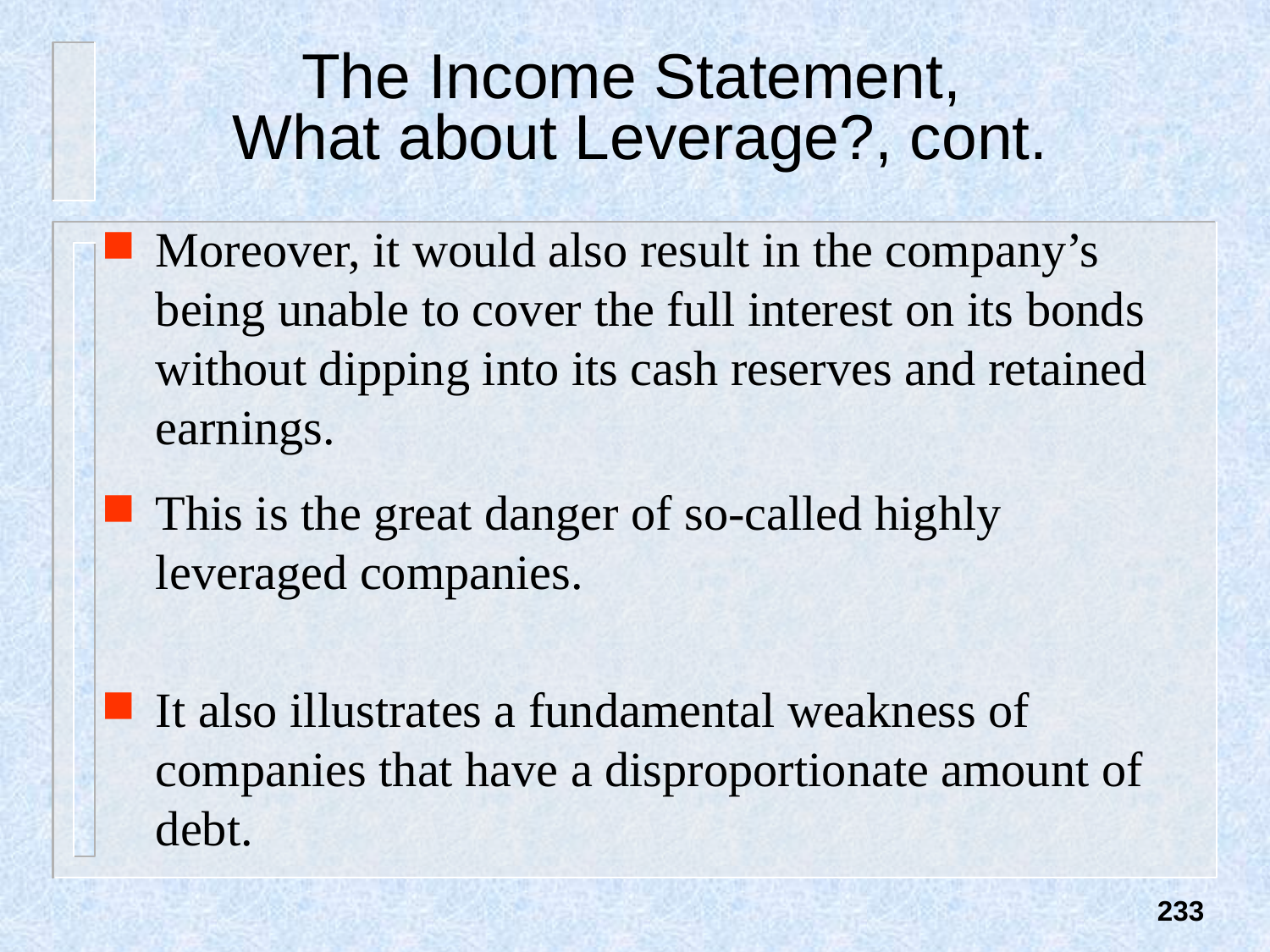

# The Income Statement, What about Leverage?, cont.
Moreover, it would also result in the company’s being unable to cover the full interest on its bonds without dipping into its cash reserves and retained earnings.

This is the great danger of so-called highly leveraged companies.

It also illustrates a fundamental weakness of companies that have a disproportionate amount of debt.
233